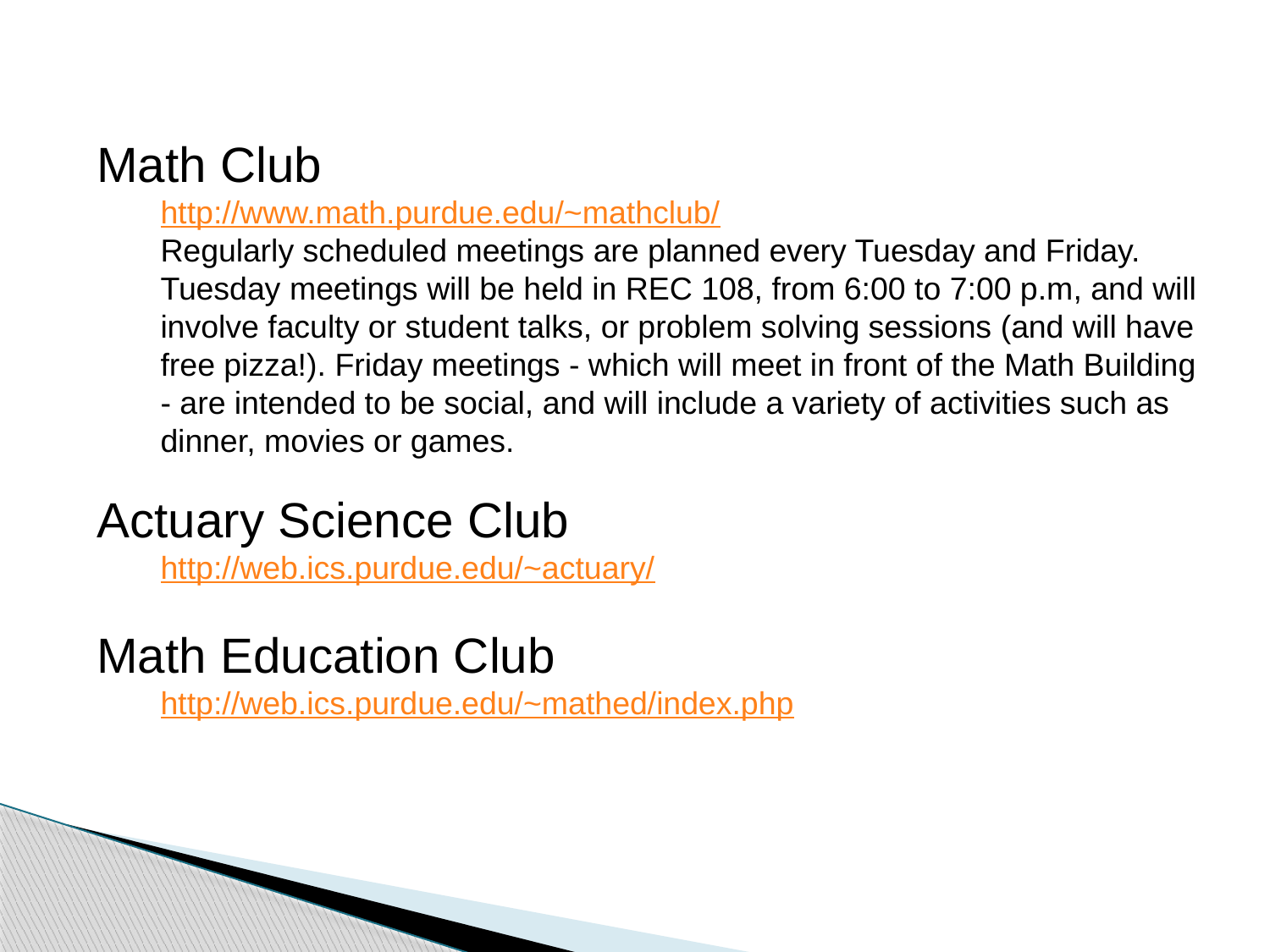

Math Club
http://www.math.purdue.edu/~mathclub/
Regularly scheduled meetings are planned every Tuesday and Friday. Tuesday meetings will be held in REC 108, from 6:00 to 7:00 p.m, and will involve faculty or student talks, or problem solving sessions (and will have free pizza!). Friday meetings - which will meet in front of the Math Building - are intended to be social, and will include a variety of activities such as dinner, movies or games.

Actuary Science Club
http://web.ics.purdue.edu/~actuary/

Math Education Club
http://web.ics.purdue.edu/~mathed/index.php